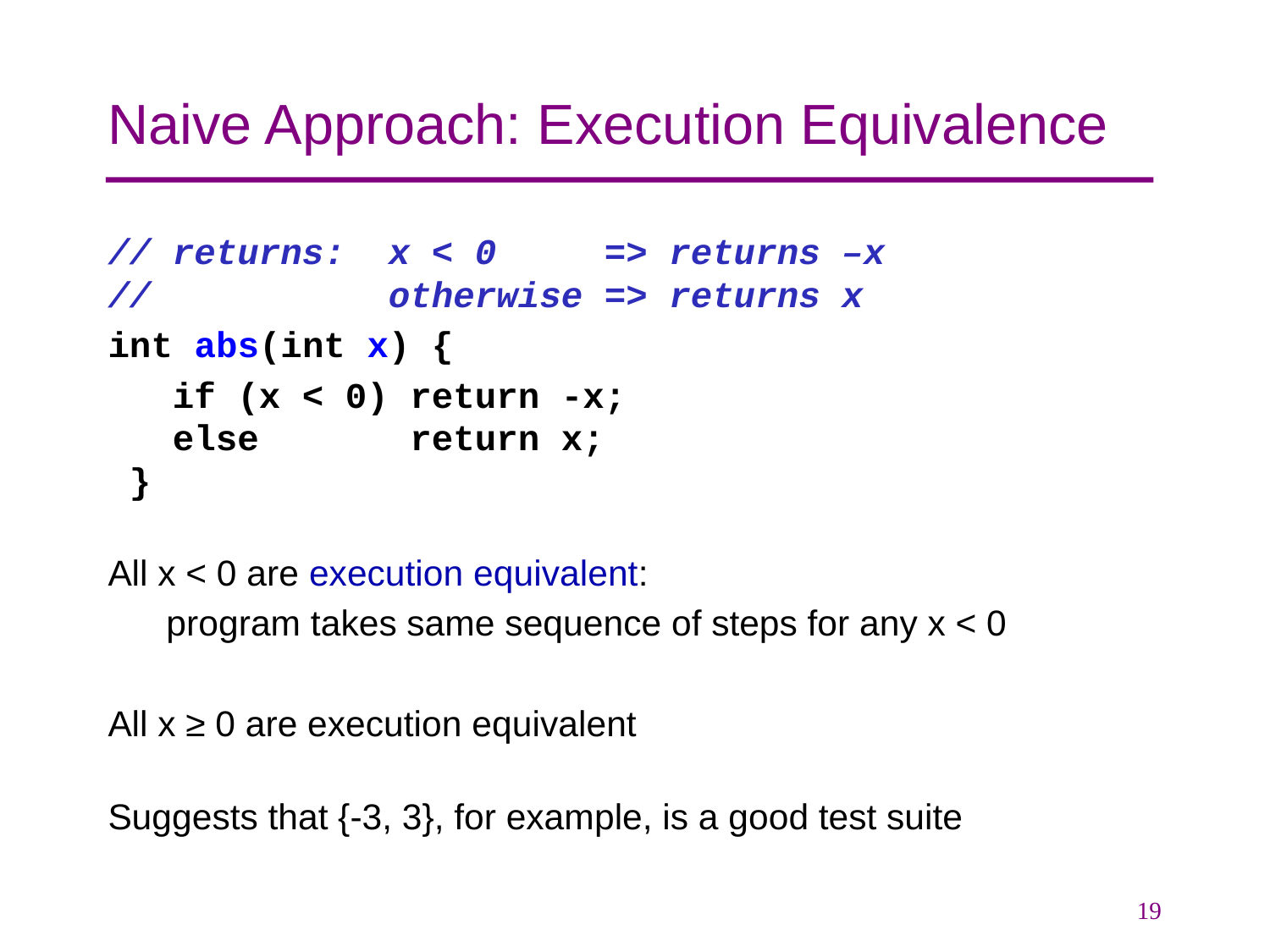

# Naive Approach: Execution Equivalence
// returns:  x < 0     => returns –x
//           otherwise => returns x
int abs(int x) {
   if (x < 0) return -x;
   else       return x;
 }

All x < 0 are execution equivalent:
program takes same sequence of steps for any x < 0

All x ≥ 0 are execution equivalent
Suggests that {-3, 3}, for example, is a good test suite

19